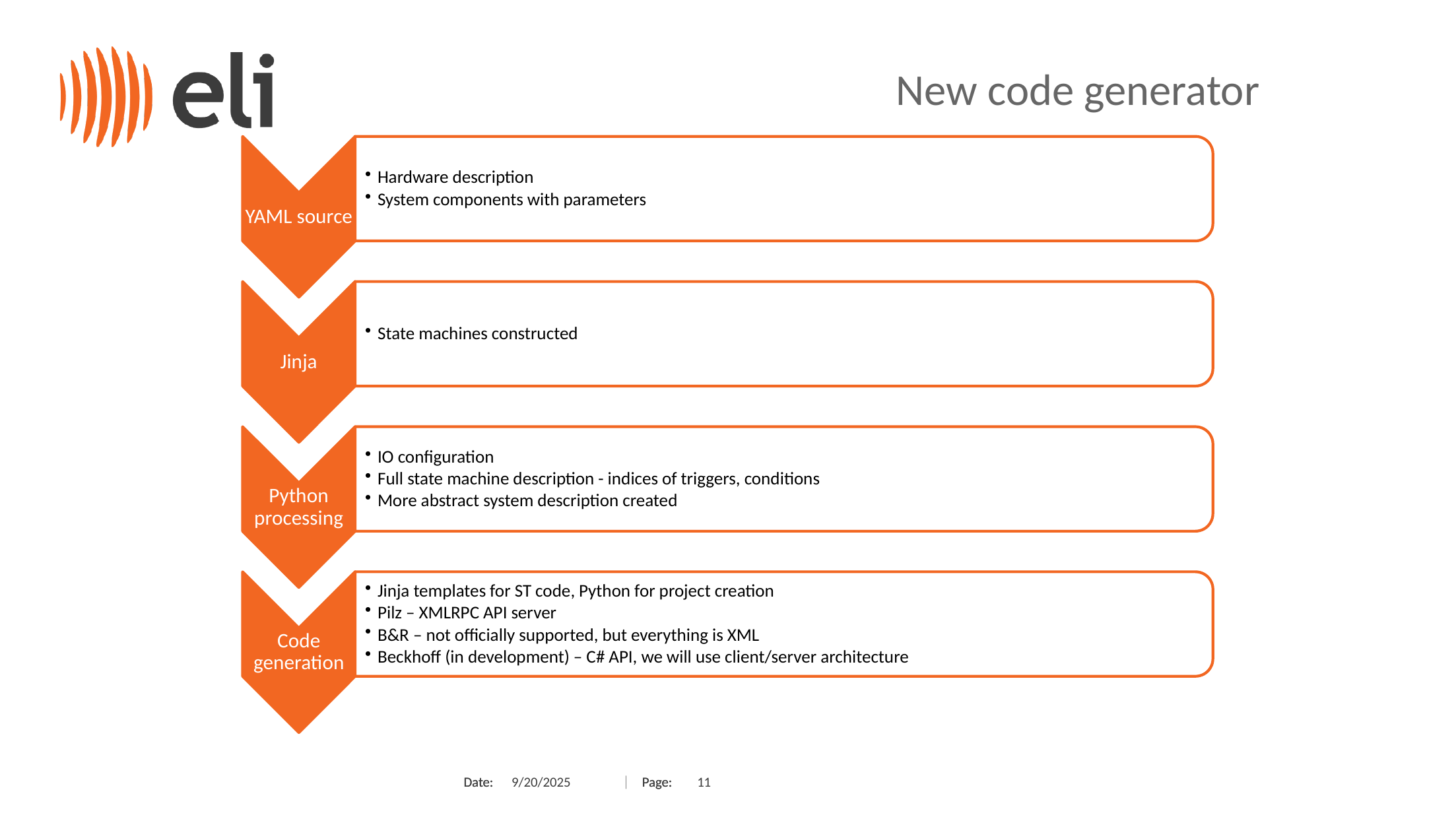

New code generator
YAML source
Hardware description
System components with parameters
Jinja
State machines constructed
Python processing
IO configuration
Full state machine description - indices of triggers, conditions
More abstract system description created
Code generation
Jinja templates for ST code, Python for project creation
Pilz – XMLRPC API server
B&R – not officially supported, but everything is XML
Beckhoff (in development) – C# API, we will use client/server architecture
9/20/2025
11